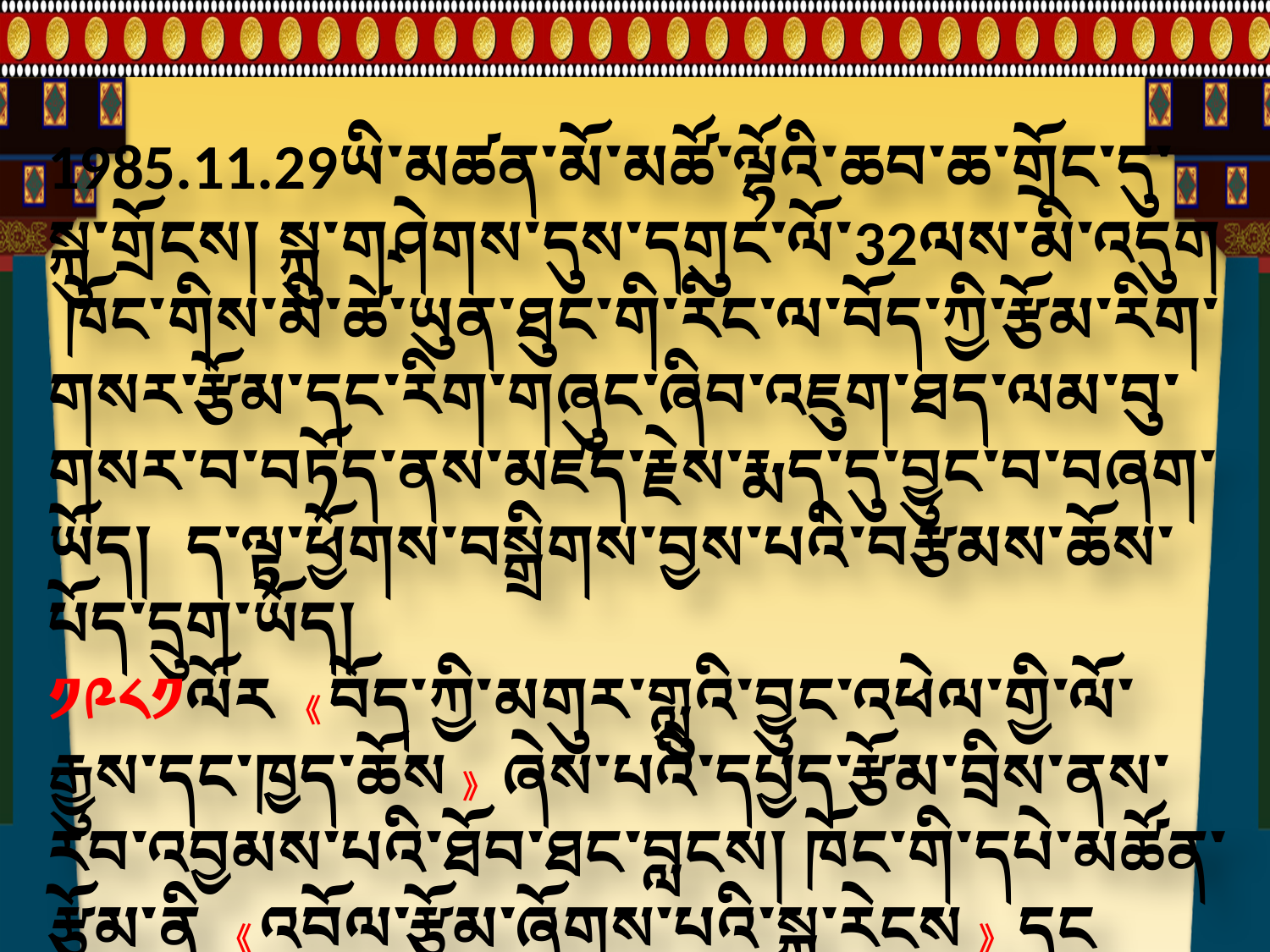

1985.11.29ཡི་མཚན་མོ་མཚོ་ལྷོའི་ཆབ་ཆ་གྲོང་དུ་སྐུ་གྲོངས། སྐུ་གཤེགས་དུས་དགུང་ལོ་32ལས་མི་འདུག  ཁོང་གིས་མི་ཚེ་ཡུན་ཐུང་གི་རིང་ལ་བོད་ཀྱི་རྩོམ་རིག་གསར་རྩོམ་དང་རིག་གཞུང་ཞིབ་འཇུག་ཐད་ལམ་བུ་གསར་བ་བཏོད་ནས་མཛད་རྗེས་རྨད་དུ་བྱུང་བ་བཞག་ཡོད།  ད་ལྟ་ཕྱོགས་བསྒྲིགས་བྱས་པའི་བརྩམས་ཆོས་པོད་དྲུག་ཡོད།
༡༩༨༡ལོར《བོད་ཀྱི་མགུར་གླུའི་བྱུང་འཕེལ་གྱི་ལོ་རྒྱུས་དང་ཁྱད་ཆོས》ཞེས་པའི་དཔྱད་རྩོམ་བྲིས་ནས་རབ་འབྱམས་པའི་ཐོབ་ཐང་བླངས། ཁོང་གི་དཔེ་མཚོན་རྩོམ་ནི《འབོལ་རྩོམ་ཞོགས་པའི་སྐྱ་རེངས》དང《བོད་ཀྱི་མགུར་གླུའི་བྱུང་འཕེལ་གྱི་ལོ་རྒྱུས་དང་ཁྱད་ཆོས》《ཐང་ཡིག་རྙིང་མ་ལས་བོད་ཆེན་པོའི་སྐད》སོགས་མང་པོ་ཡོད།